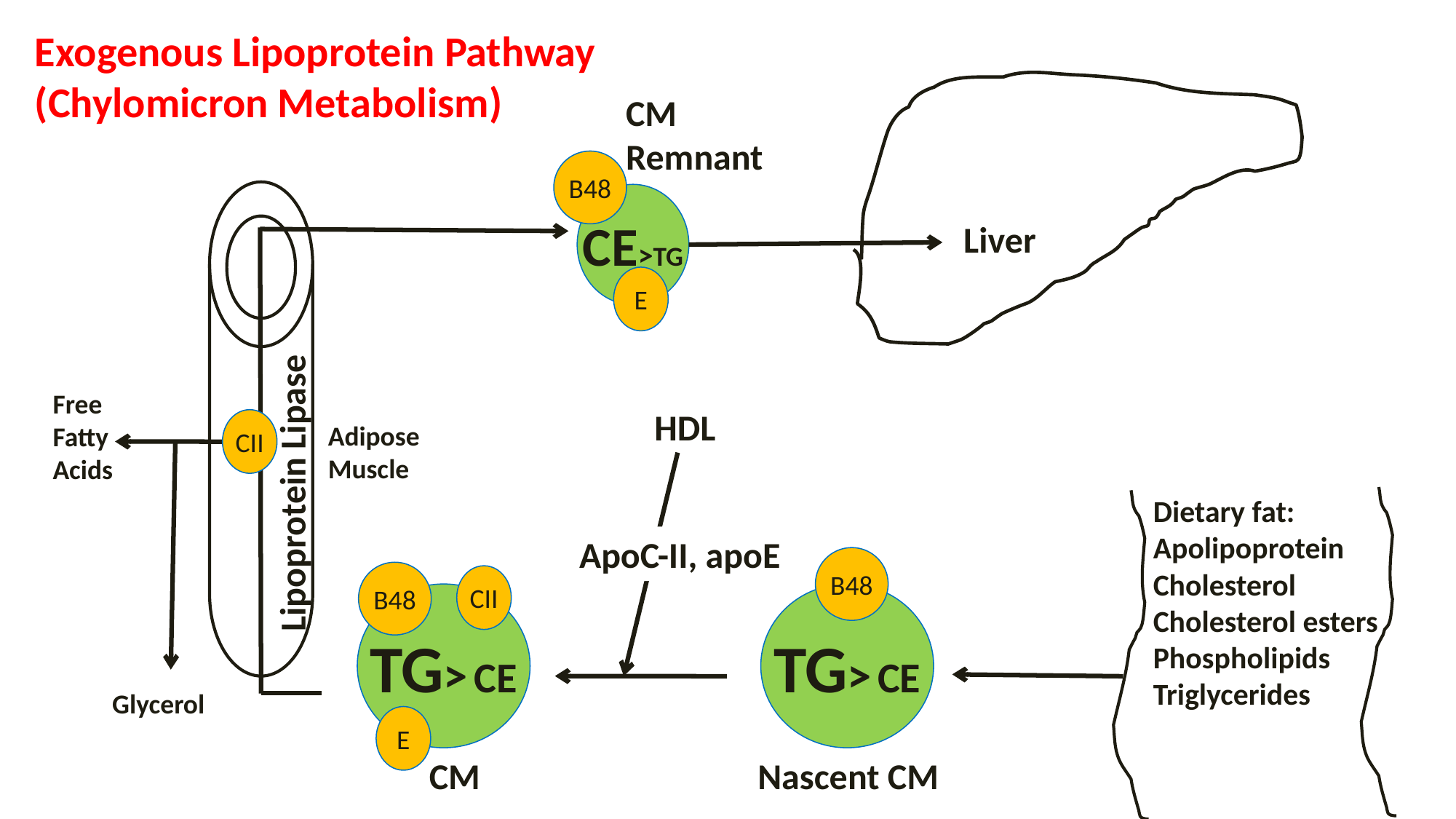

Exogenous Lipoprotein Pathway (Chylomicron Metabolism)

CM Remnant
B48

CE>TG
Liver
E
Free Fatty Acids
HDL
CII
Adipose Muscle
Lipoprotein Lipase
Dietary fat:
Apolipoprotein
Cholesterol
Cholesterol esters
Phospholipids
Triglycerides

ApoC-II, apoE
B48
B48
CII
TG> CE
TG> CE
Glycerol
E
CM
Nascent CM